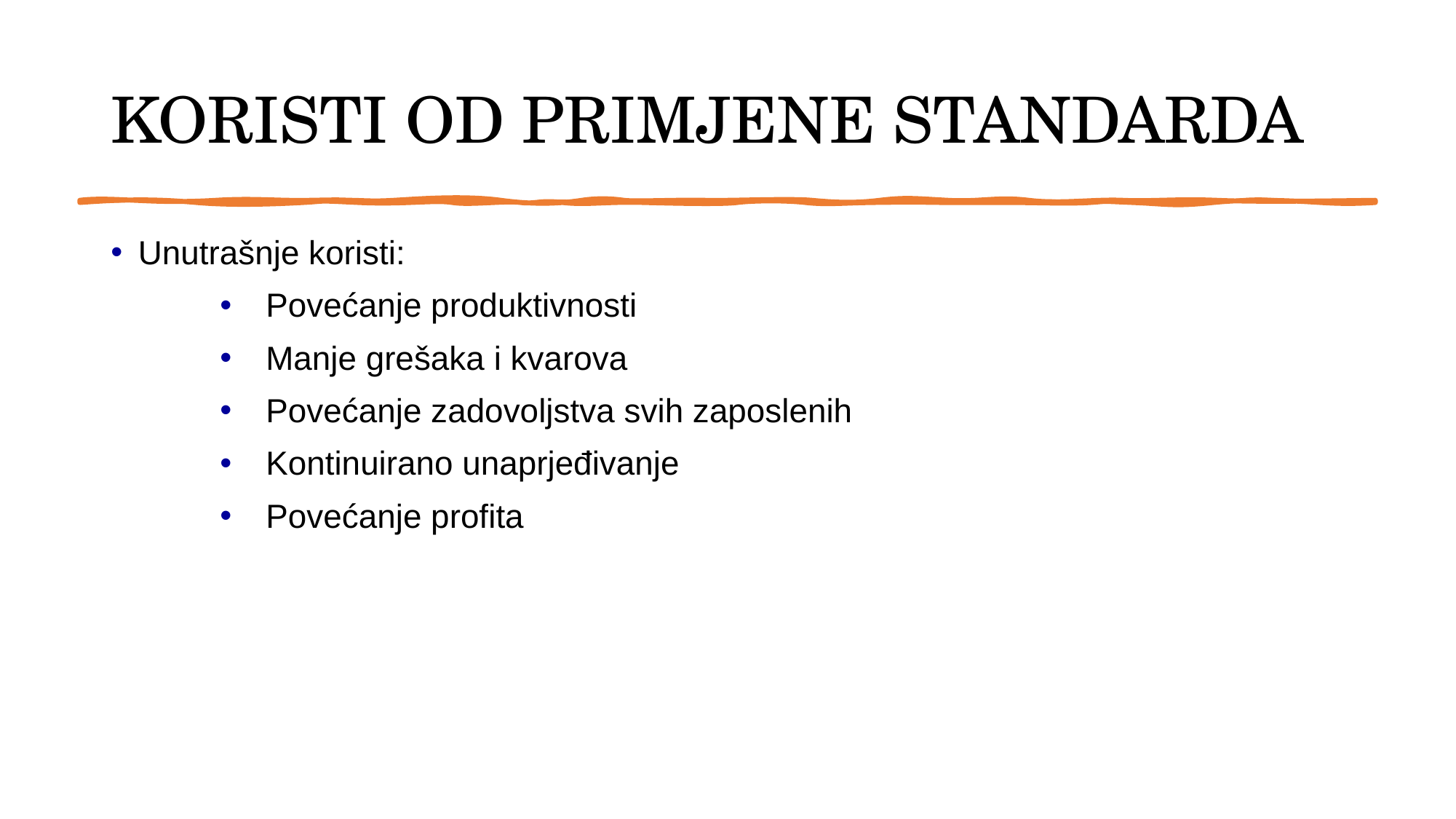

# KORISTI OD PRIMJENE STANDARDA

Unutrašnje koristi:
  Povećanje produktivnosti
  Manje grešaka i kvarova
  Povećanje zadovoljstva svih zaposlenih
  Kontinuirano unaprjeđivanje
  Povećanje profita